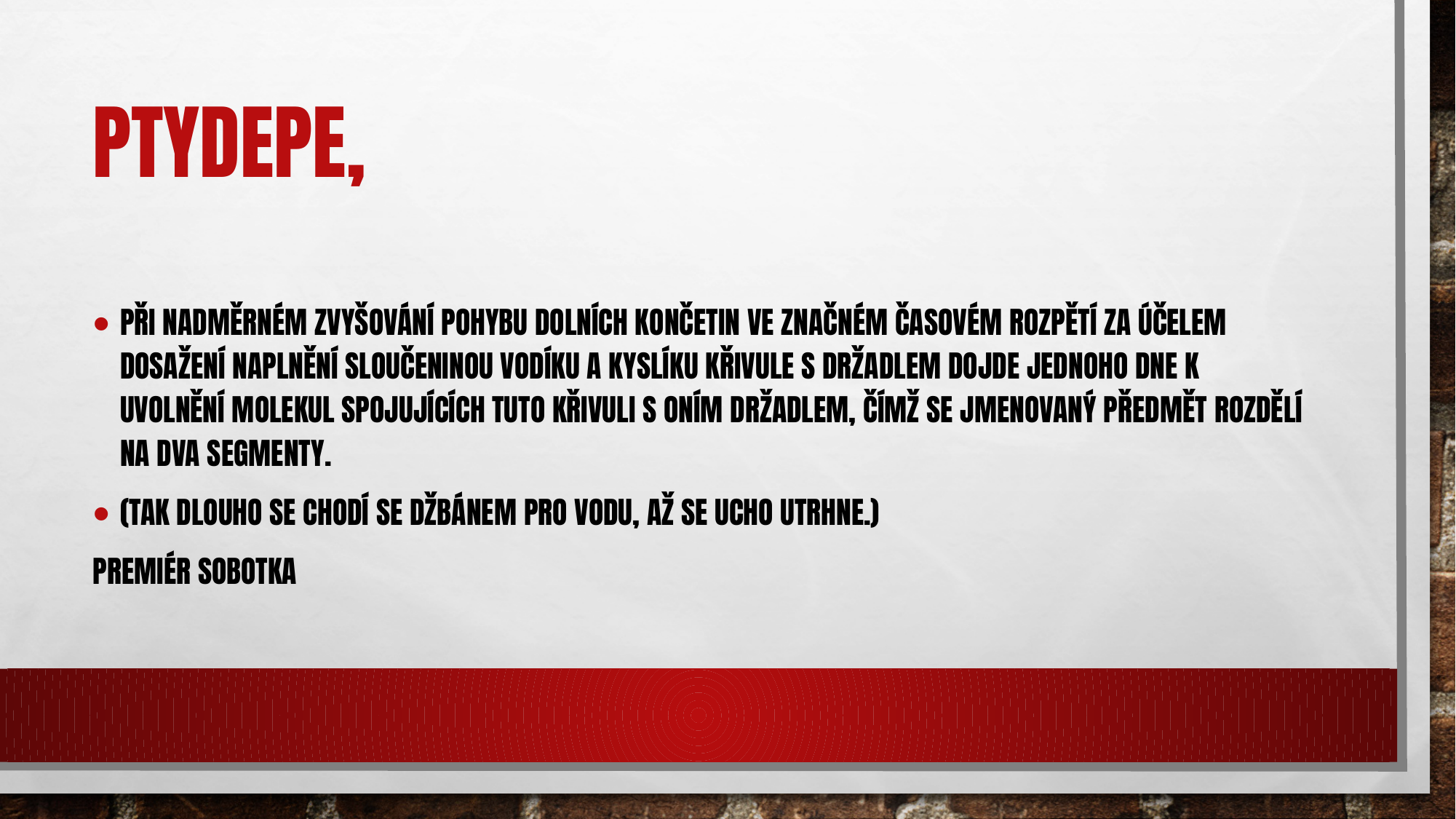

# Ptydepe,
Při nadměrném zvyšování pohybu dolních končetin ve značném časovém rozpětí za účelem dosažení naplnění sloučeninou vodíku a kyslíku křivule s držadlem dojde jednoho dne k uvolnění molekul spojujících tuto křivuli s oním držadlem, čímž se jmenovaný předmět rozdělí na dva segmenty.
(Tak dlouho se chodí se džbánem pro vodu, až se ucho utrhne.)
PREMIÉR SOBOTKA